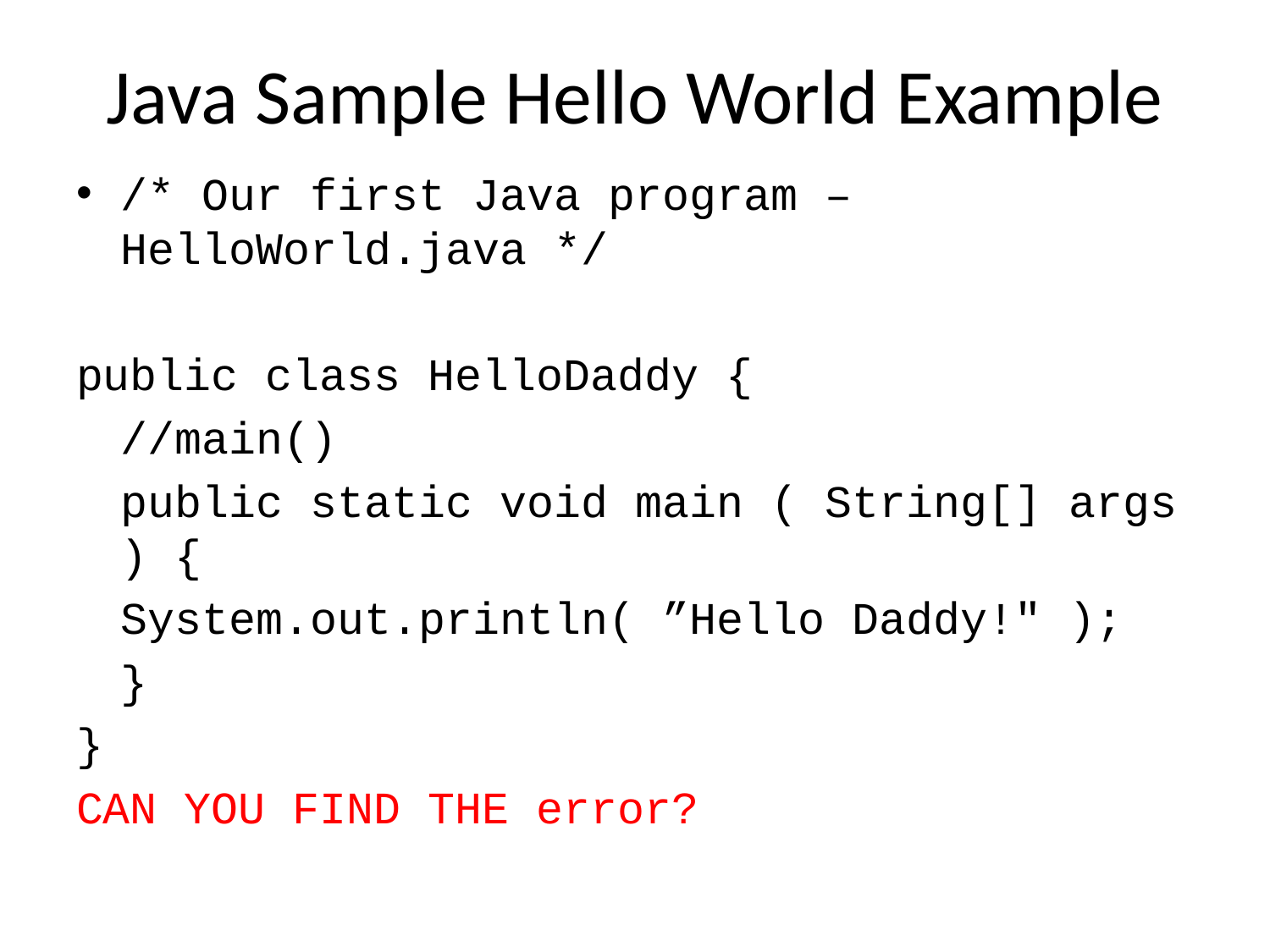

# Java Sample Hello World Example
/* Our first Java program – HelloWorld.java */

public class HelloDaddy {
	//main()
	public static void main ( String[] args ) {
		System.out.println( ”Hello Daddy!" );
	}
}
CAN YOU FIND THE error?